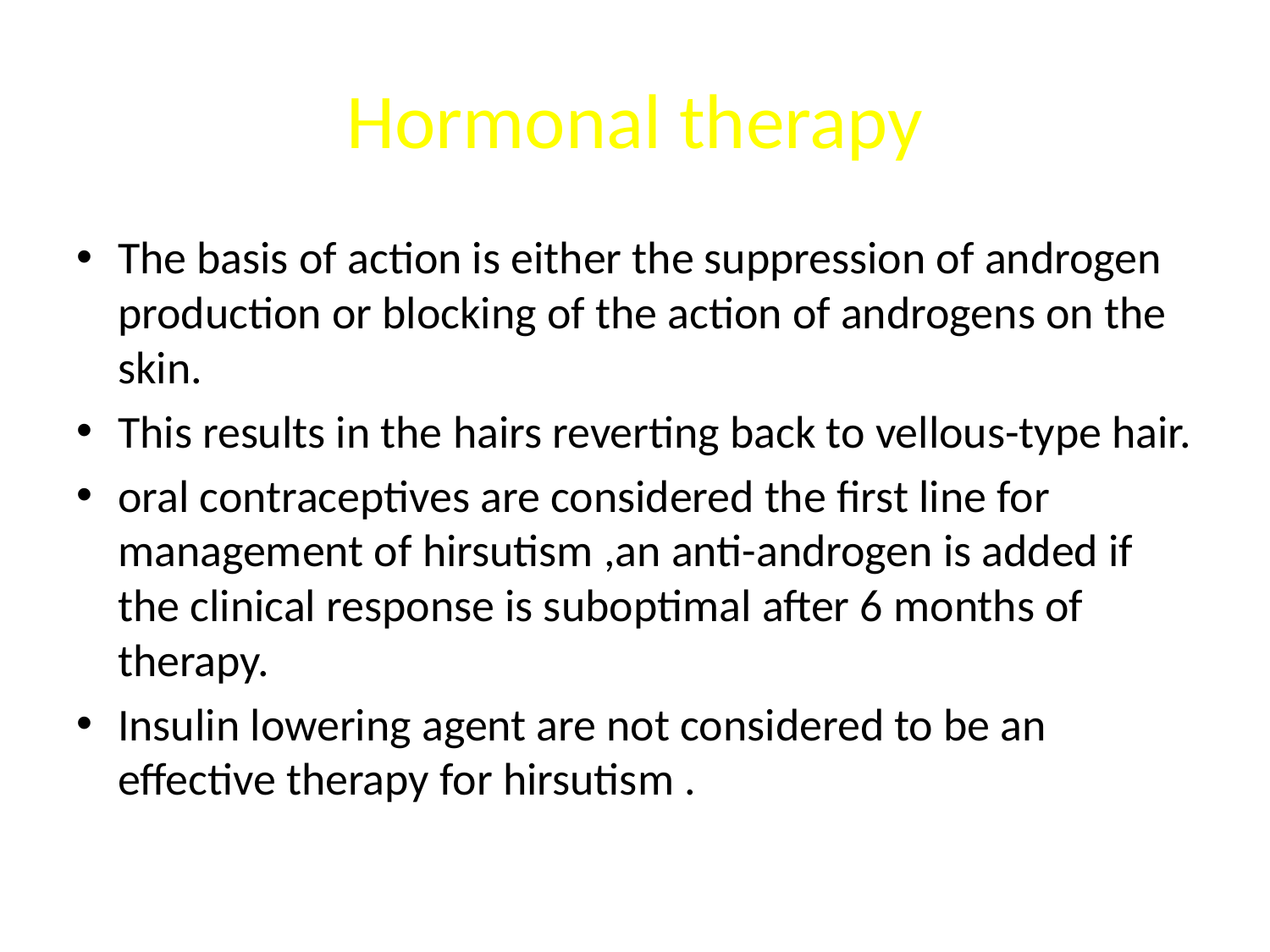

# Hormonal therapy
The basis of action is either the suppression of androgen production or blocking of the action of androgens on the skin.
This results in the hairs reverting back to vellous-type hair.
oral contraceptives are considered the first line for management of hirsutism ,an anti-androgen is added if the clinical response is suboptimal after 6 months of therapy.
Insulin lowering agent are not considered to be an effective therapy for hirsutism .